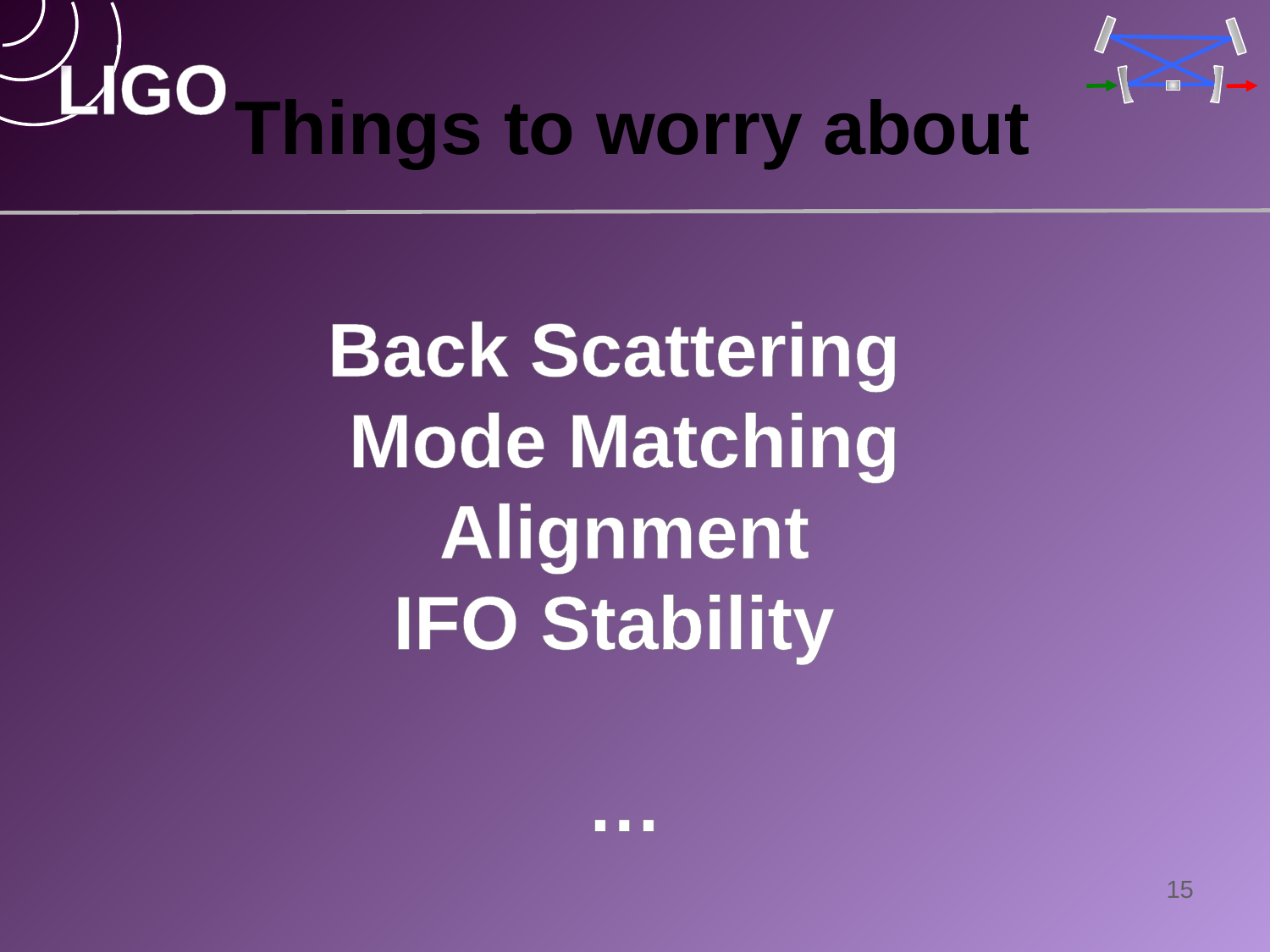

# Things to worry about
Back Scattering
Mode Matching
Alignment
IFO Stability

…

15